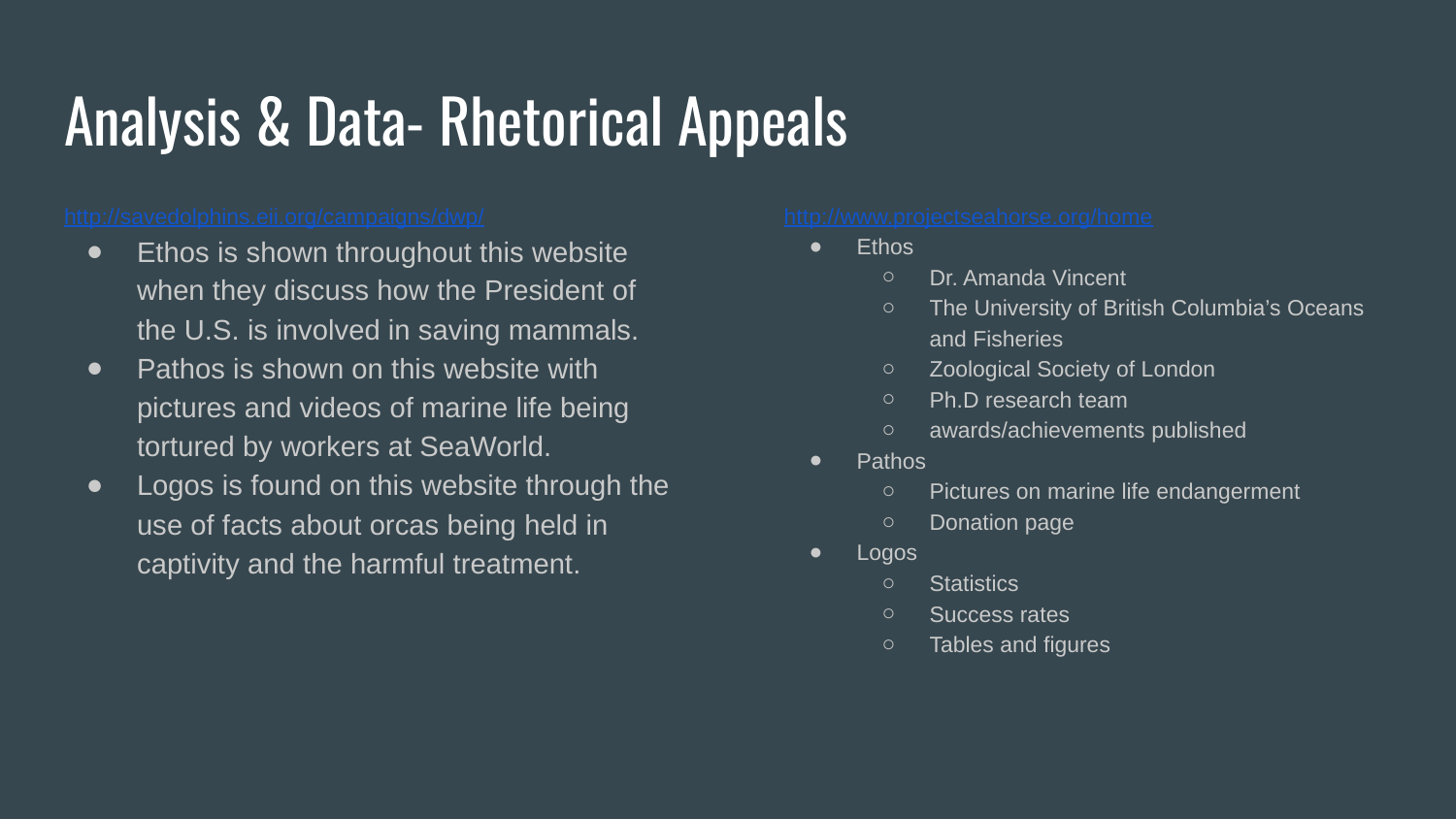

# Analysis & Data- Rhetorical Appeals
http://savedolphins.eii.org/campaigns/dwp/
Ethos is shown throughout this website when they discuss how the President of the U.S. is involved in saving mammals.
Pathos is shown on this website with pictures and videos of marine life being tortured by workers at SeaWorld.
Logos is found on this website through the use of facts about orcas being held in captivity and the harmful treatment.

http://www.projectseahorse.org/home
Ethos
Dr. Amanda Vincent
The University of British Columbia’s Oceans and Fisheries
Zoological Society of London
Ph.D research team
awards/achievements published
Pathos
Pictures on marine life endangerment
Donation page
Logos
Statistics
Success rates
Tables and figures